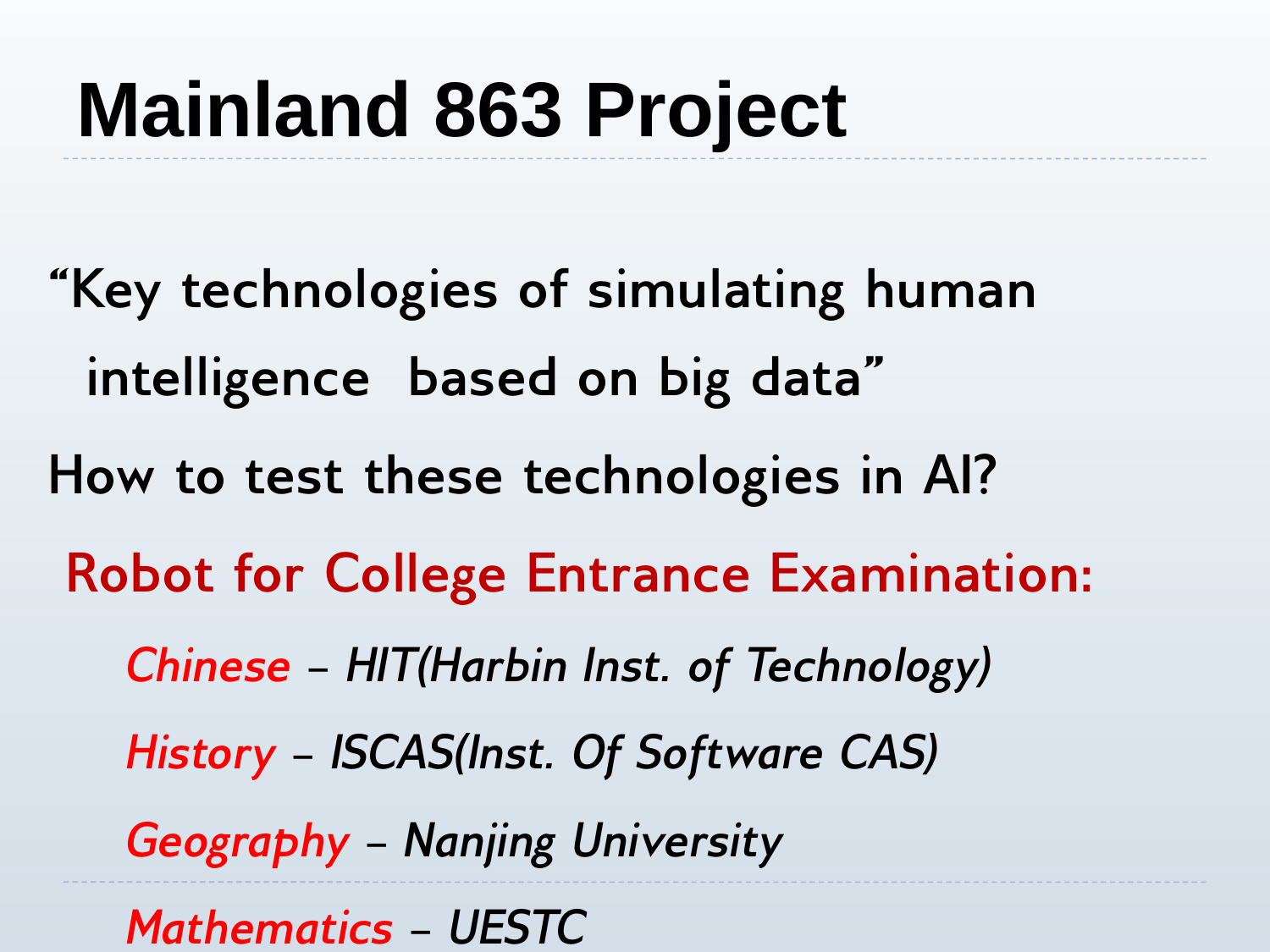

Mainland 863 Project

“Key technologies of simulating human intelligence  based on big data”
How to test these technologies in AI?
 Robot for College Entrance Examination:
Chinese – HIT(Harbin Inst. of Technology)
History – ISCAS(Inst. Of Software CAS)
Geography – Nanjing University
Mathematics – UESTC